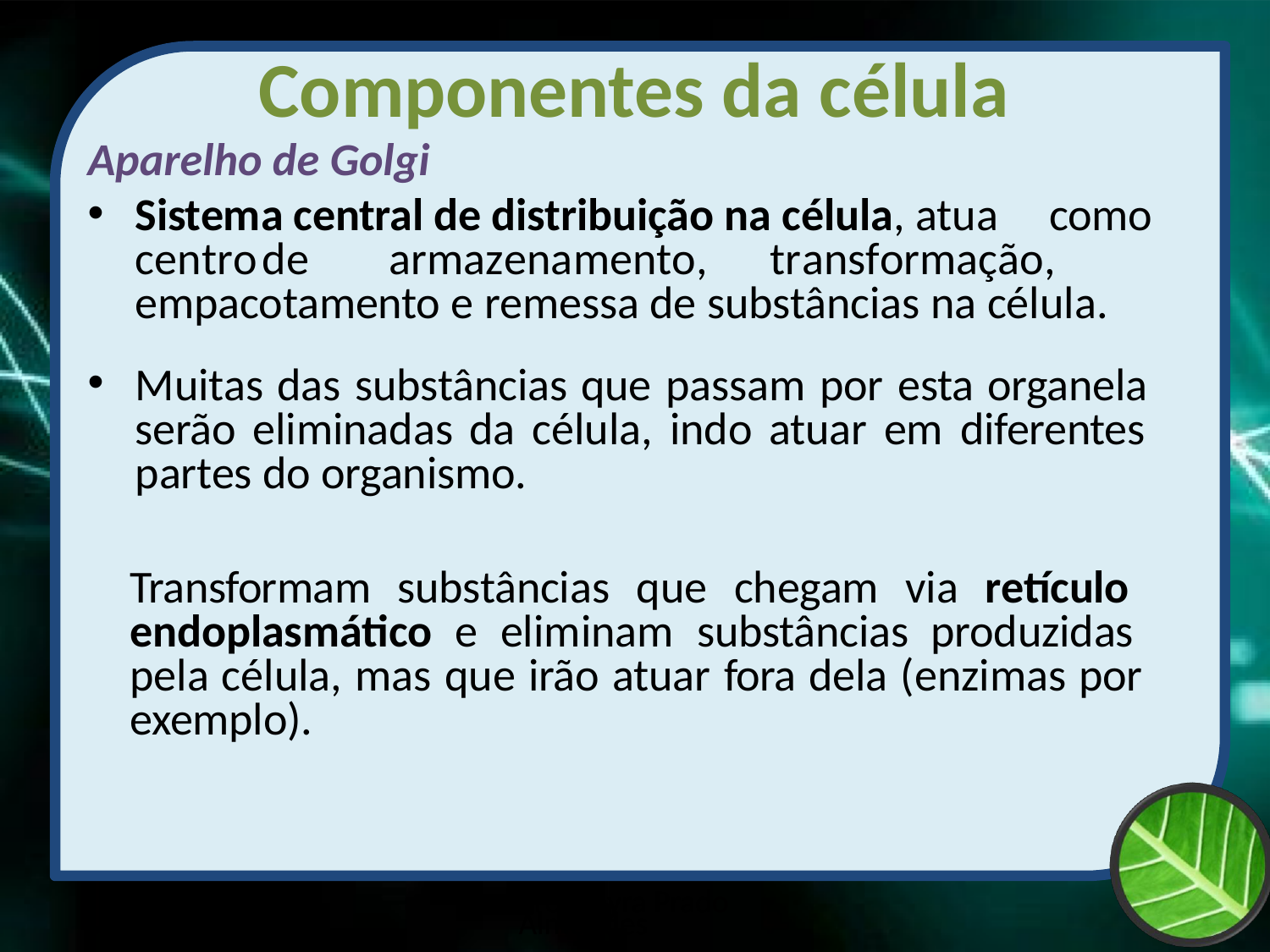

# Componentes da célula
Aparelho de Golgi
Sistema central de distribuição na célula, atua    como
centro	de	armazenamento,	transformação,
empacotamento e remessa de substâncias na célula.
Muitas das substâncias que passam por esta organela  serão eliminadas da célula, indo atuar em diferentes  partes do organismo.
Transformam substâncias que chegam via retículo  endoplasmático e eliminam substâncias produzidas  pela célula, mas que irão atuar fora dela (enzimas por  exemplo).

Prof Zayra Prado Almondes